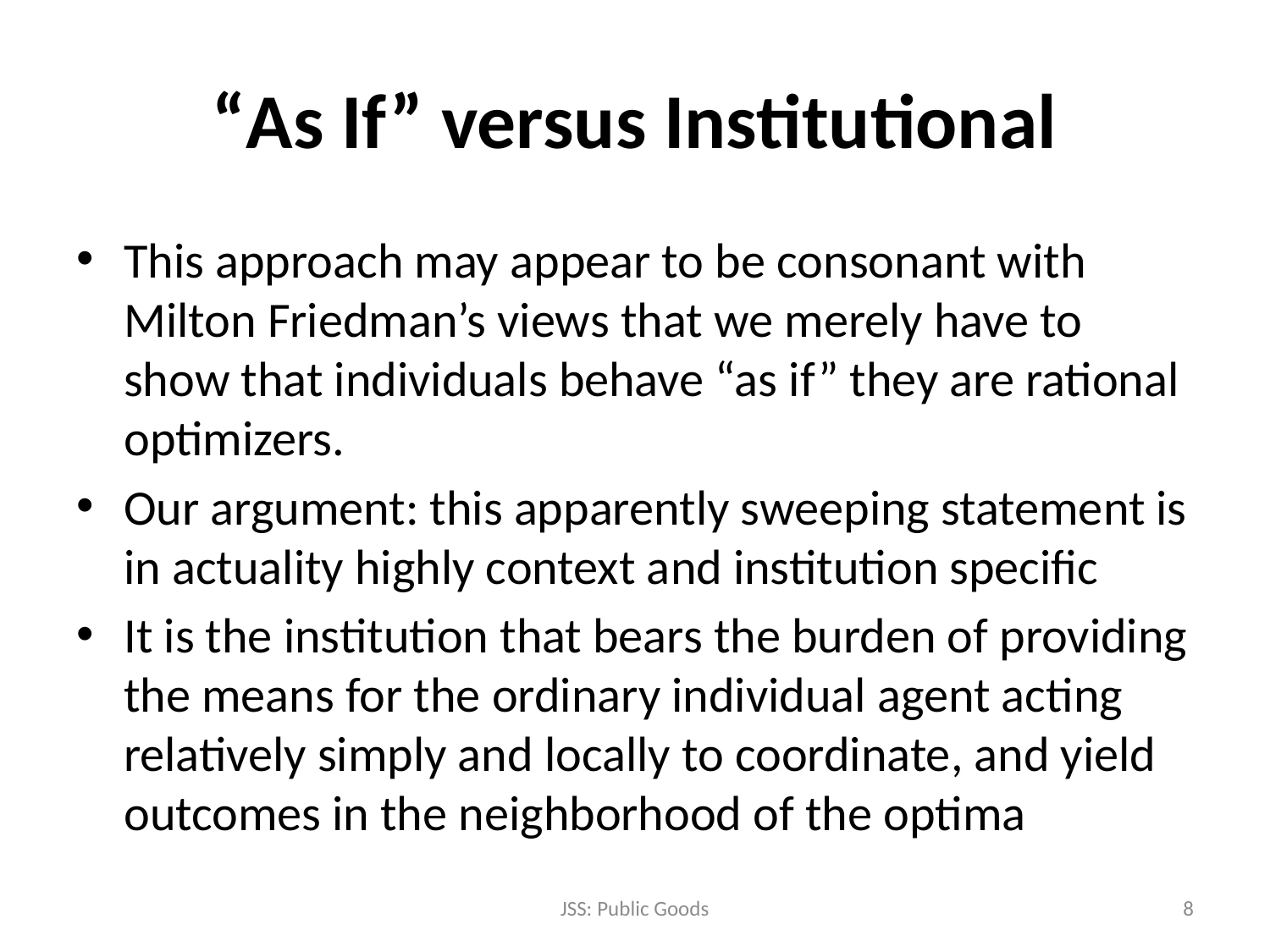

# “As If” versus Institutional
This approach may appear to be consonant with Milton Friedman’s views that we merely have to show that individuals behave “as if” they are rational optimizers.
Our argument: this apparently sweeping statement is in actuality highly context and institution specific
It is the institution that bears the burden of providing the means for the ordinary individual agent acting relatively simply and locally to coordinate, and yield outcomes in the neighborhood of the optima
JSS: Public Goods
8